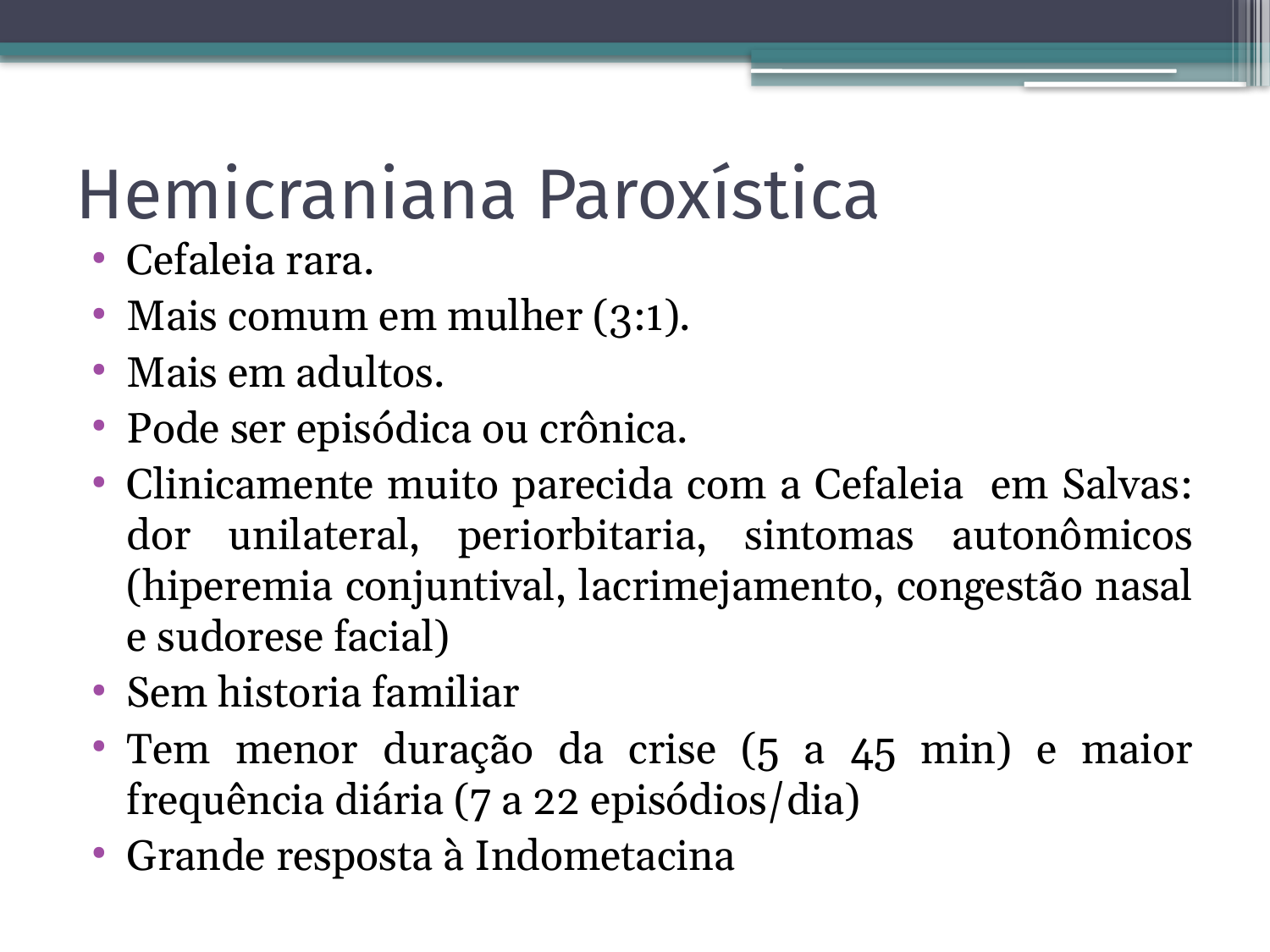

# Hemicraniana Paroxística
Cefaleia rara.
Mais comum em mulher (3:1).
Mais em adultos.
Pode ser episódica ou crônica.
Clinicamente muito parecida com a Cefaleia  em Salvas: dor unilateral, periorbitaria, sintomas autonômicos (hiperemia conjuntival, lacrimejamento, congestão nasal e sudorese facial)
Sem historia familiar
Tem menor duração da crise (5 a 45 min) e maior frequência diária (7 a 22 episódios/dia)
Grande resposta à Indometacina